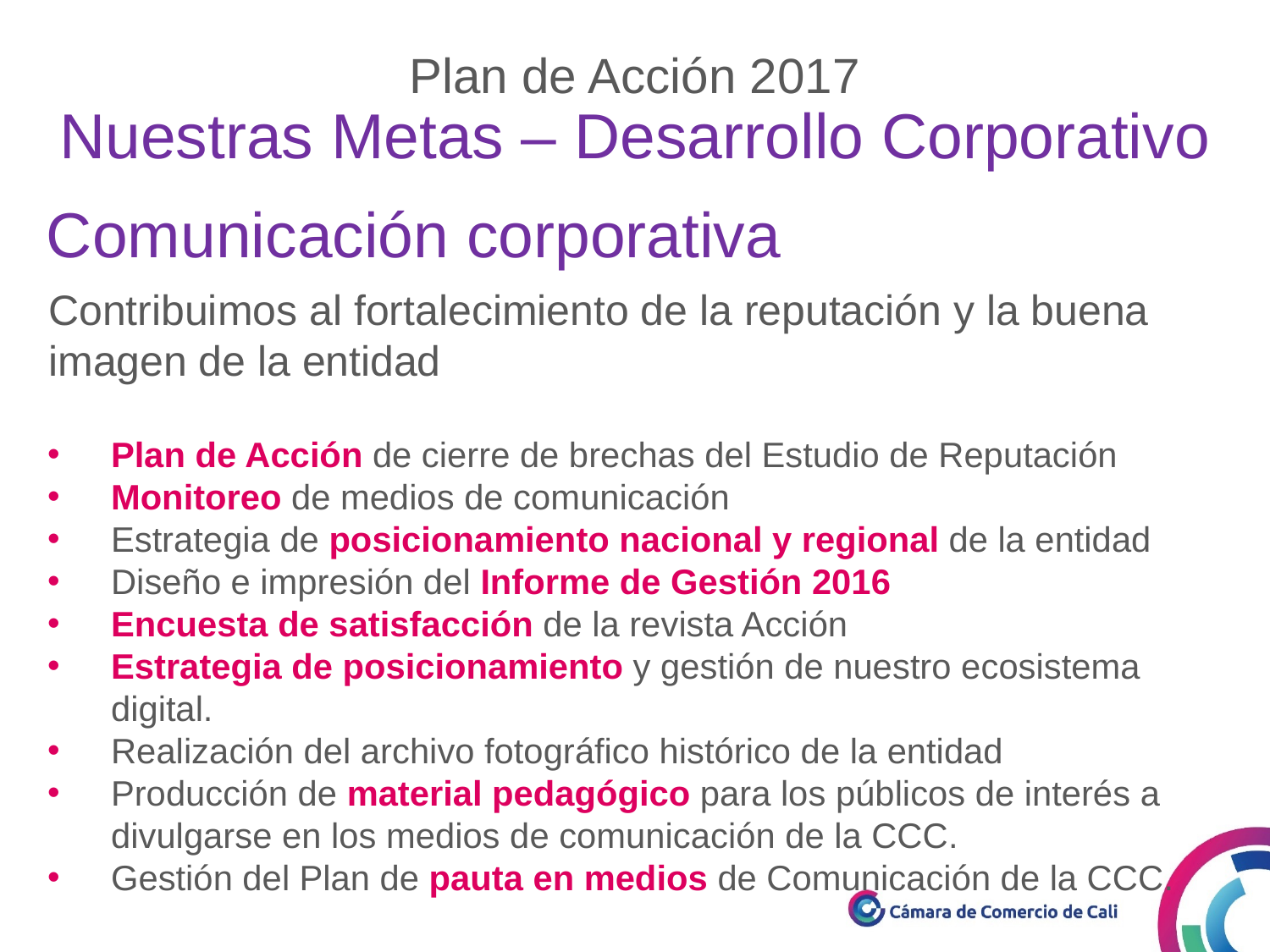

Plan de Acción 2017
Nuestras Metas – Desarrollo Corporativo
Comunicación corporativa
Contribuimos al fortalecimiento de la reputación y la buena imagen de la entidad
Plan de Acción de cierre de brechas del Estudio de Reputación
Monitoreo de medios de comunicación
Estrategia de posicionamiento nacional y regional de la entidad
Diseño e impresión del Informe de Gestión 2016
Encuesta de satisfacción de la revista Acción
Estrategia de posicionamiento y gestión de nuestro ecosistema digital.
Realización del archivo fotográfico histórico de la entidad
Producción de material pedagógico para los públicos de interés a divulgarse en los medios de comunicación de la CCC.
Gestión del Plan de pauta en medios de Comunicación de la CCC.